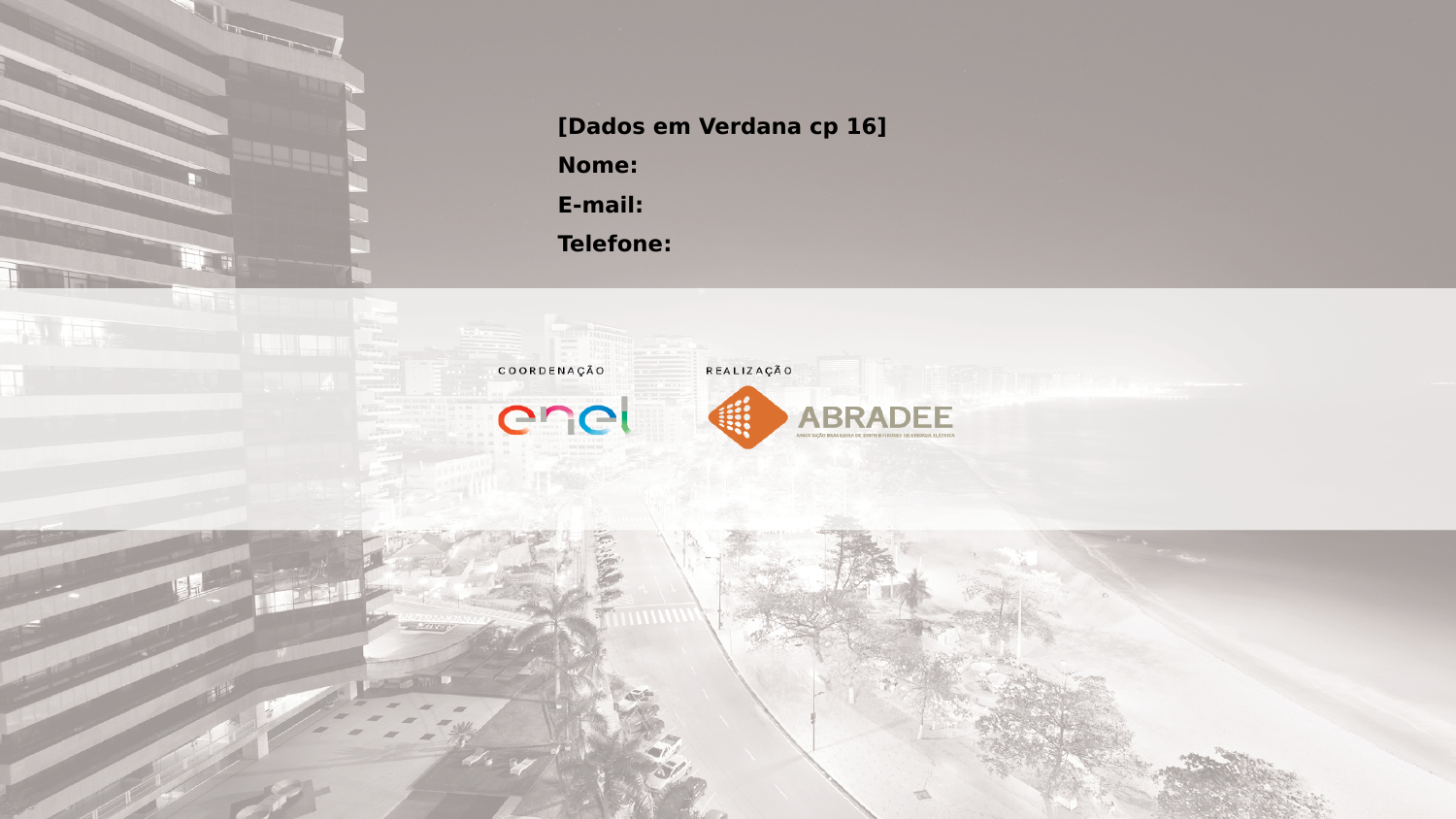

[Dados em Verdana cp 16]
Nome:
E-mail:
Telefone: